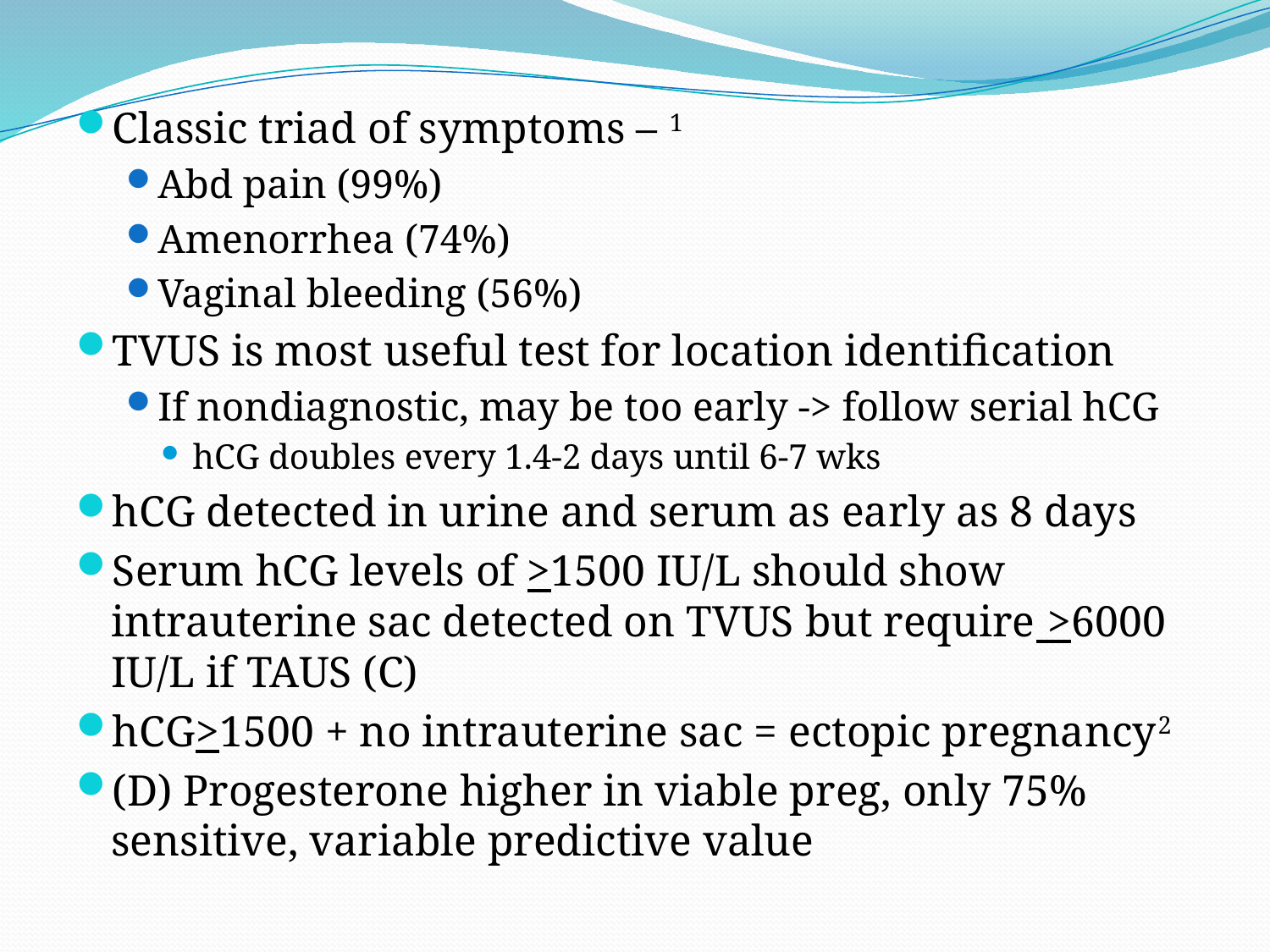

Classic triad of symptoms – 1
Abd pain (99%)
Amenorrhea (74%)
Vaginal bleeding (56%)
TVUS is most useful test for location identification
If nondiagnostic, may be too early -> follow serial hCG
hCG doubles every 1.4-2 days until 6-7 wks
hCG detected in urine and serum as early as 8 days
Serum hCG levels of >1500 IU/L should show intrauterine sac detected on TVUS but require >6000 IU/L if TAUS (C)
hCG>1500 + no intrauterine sac = ectopic pregnancy2
(D) Progesterone higher in viable preg, only 75% sensitive, variable predictive value